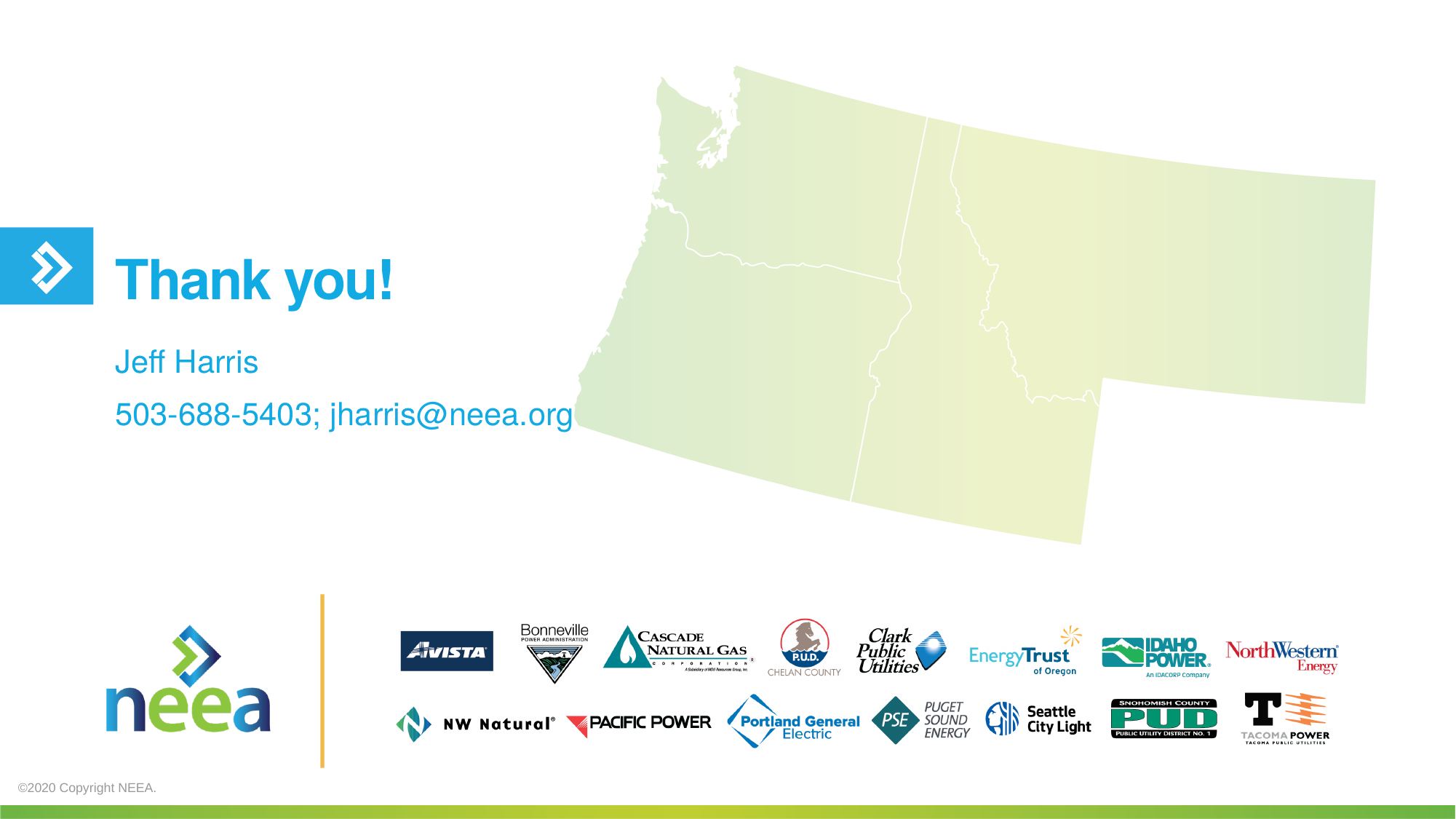

# Thank you!
Jeff Harris
503-688-5403; jharris@neea.org